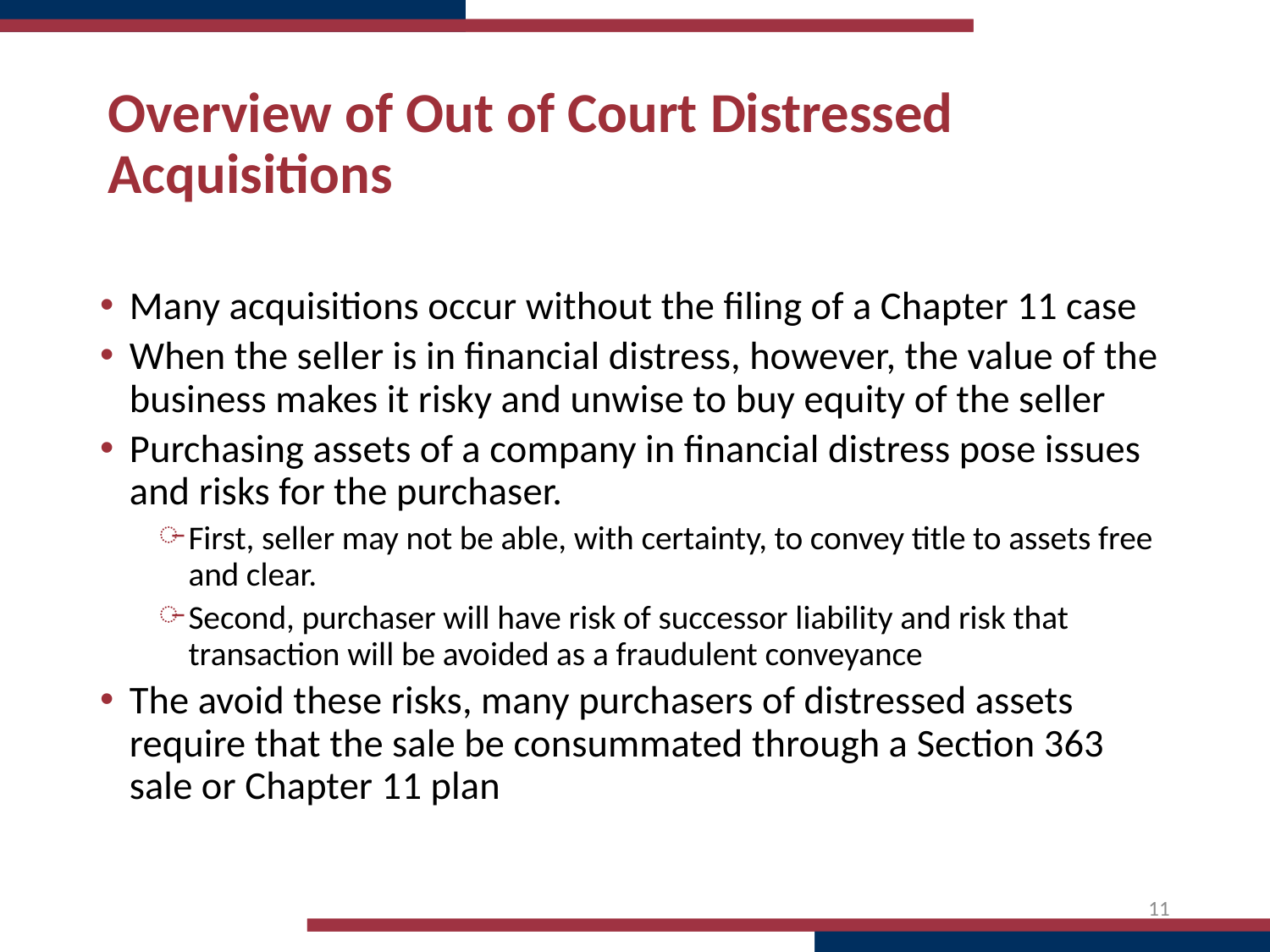

# Overview of Out of Court Distressed Acquisitions
Many acquisitions occur without the filing of a Chapter 11 case
When the seller is in financial distress, however, the value of the business makes it risky and unwise to buy equity of the seller
Purchasing assets of a company in financial distress pose issues and risks for the purchaser.
First, seller may not be able, with certainty, to convey title to assets free and clear.
Second, purchaser will have risk of successor liability and risk that transaction will be avoided as a fraudulent conveyance
The avoid these risks, many purchasers of distressed assets require that the sale be consummated through a Section 363 sale or Chapter 11 plan
11